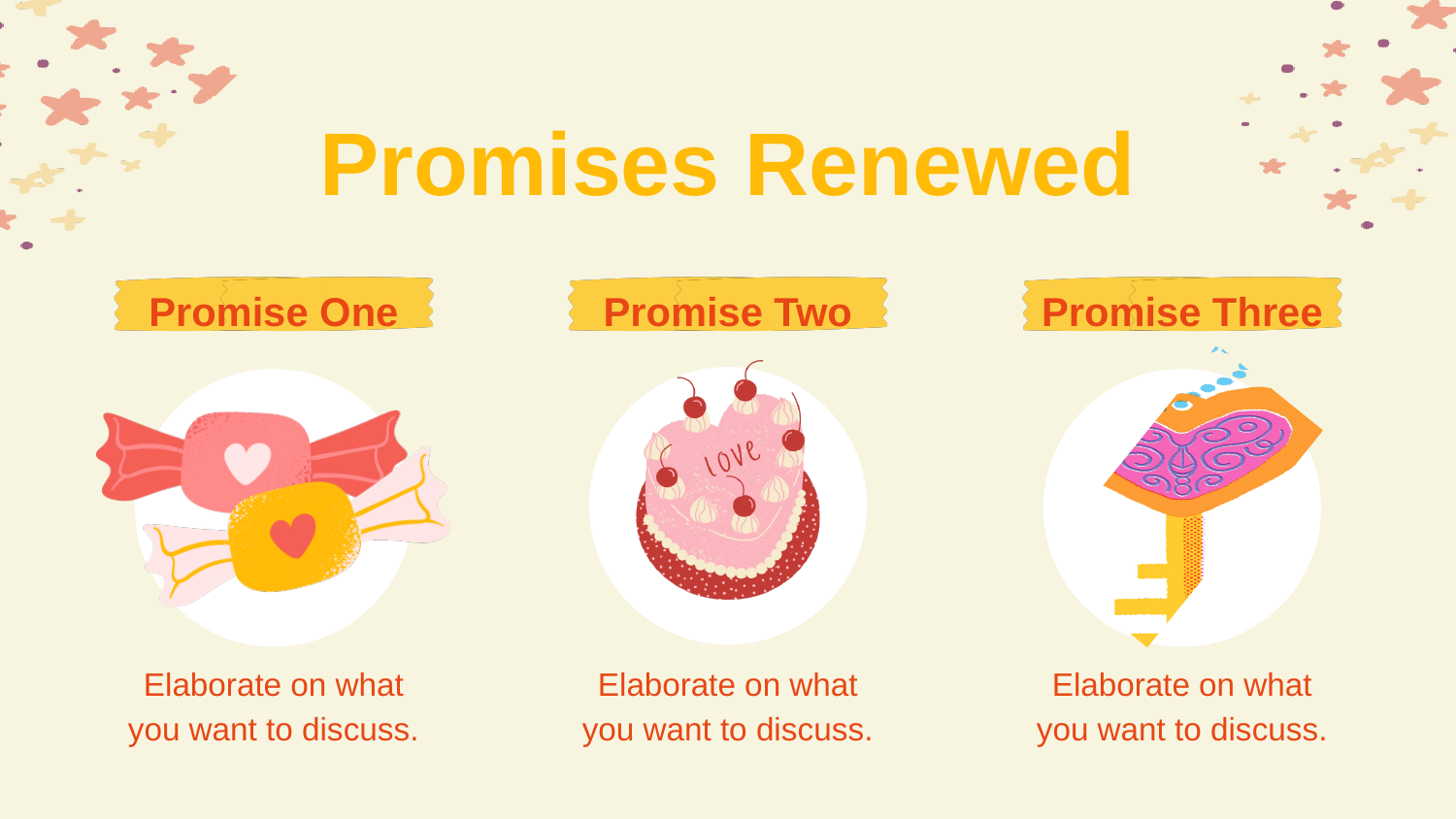

Promises Renewed
Promise One
Promise Two
Promise Three

Elaborate on what
you want to discuss.
Elaborate on what
you want to discuss.
Elaborate on what
you want to discuss.